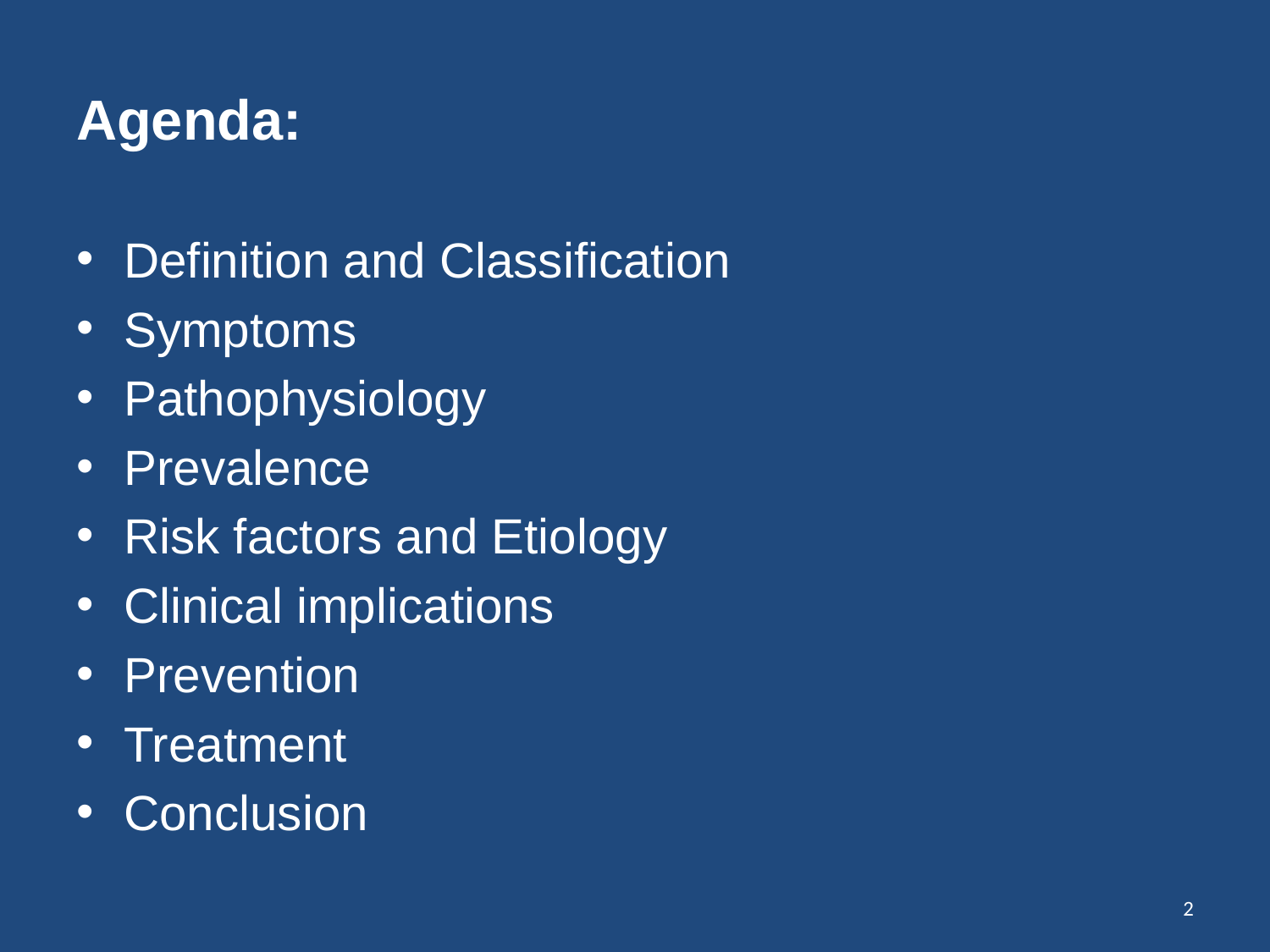

# Agenda:
Definition and Classification
Symptoms
Pathophysiology
Prevalence
Risk factors and Etiology
Clinical implications
Prevention
Treatment
Conclusion

2